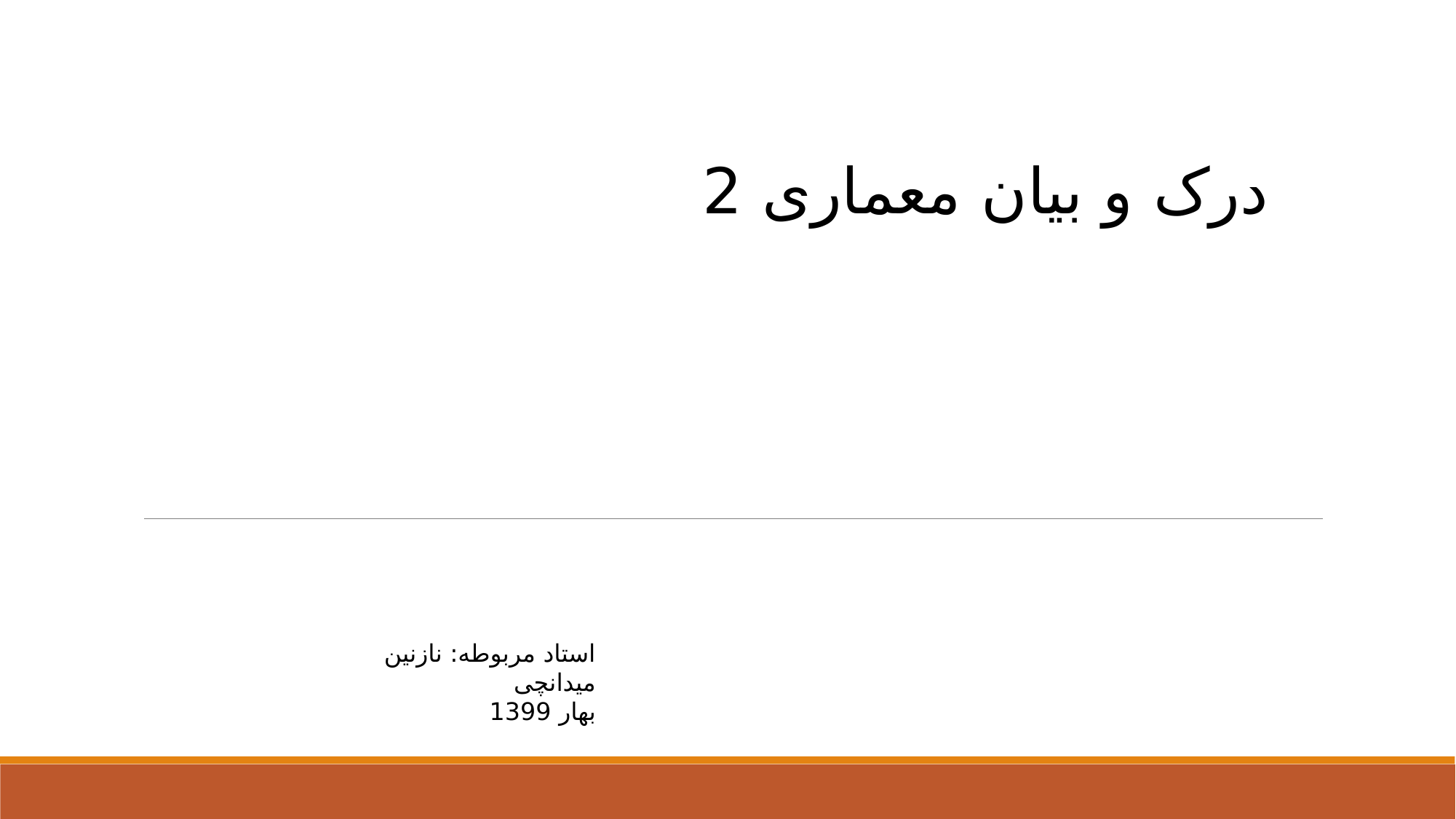

درک و بیان معماری 2
استاد مربوطه: نازنین میدانچی
بهار 1399